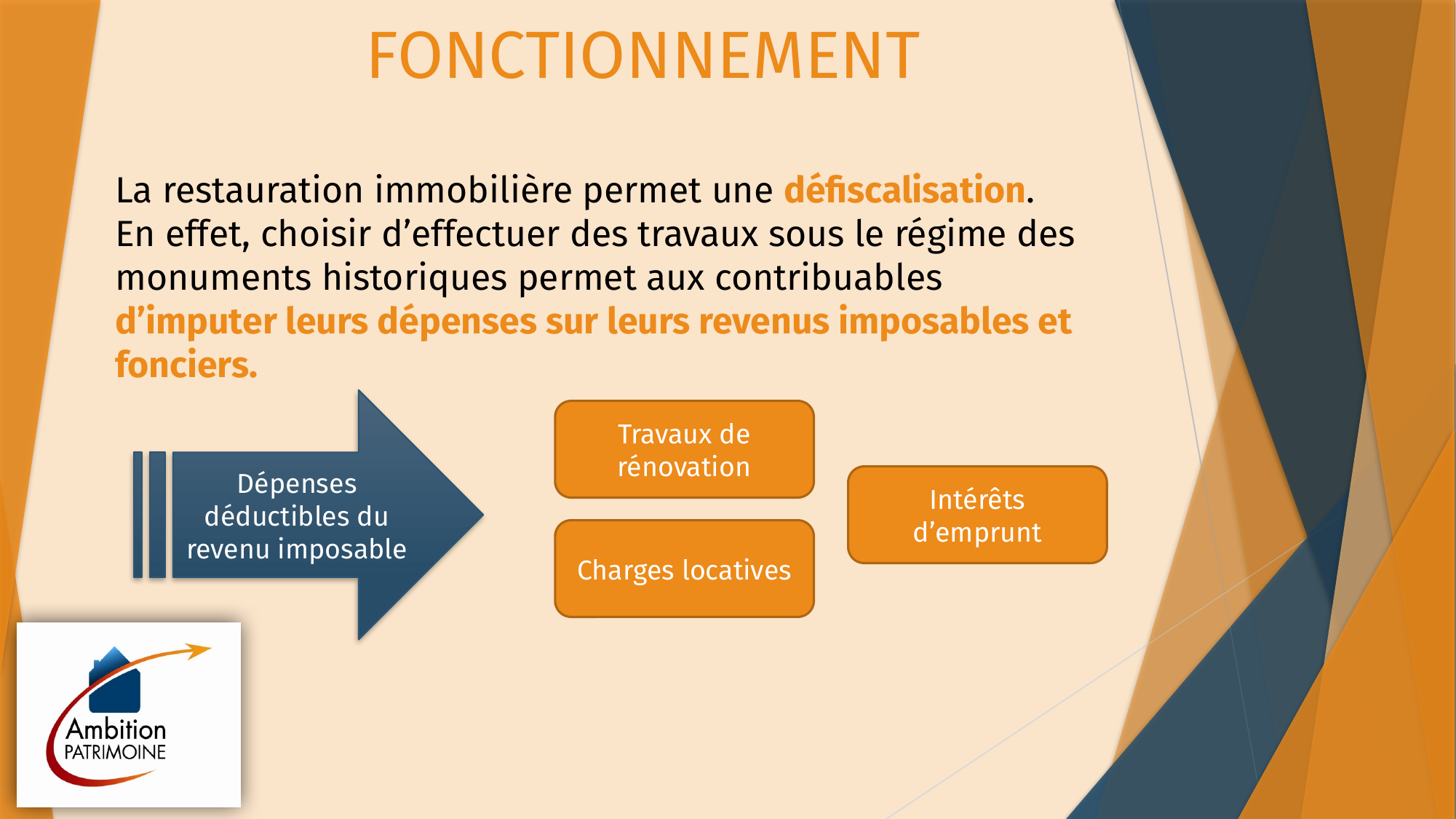

# FONCTIONNEMENT
La restauration immobilière permet une défiscalisation. En effet, choisir d’effectuer des travaux sous le régime des monuments historiques permet aux contribuables d’imputer leurs dépenses sur leurs revenus imposables et fonciers.
Dépenses déductibles du revenu imposable
Travaux de rénovation
Intérêts d’emprunt
Charges locatives